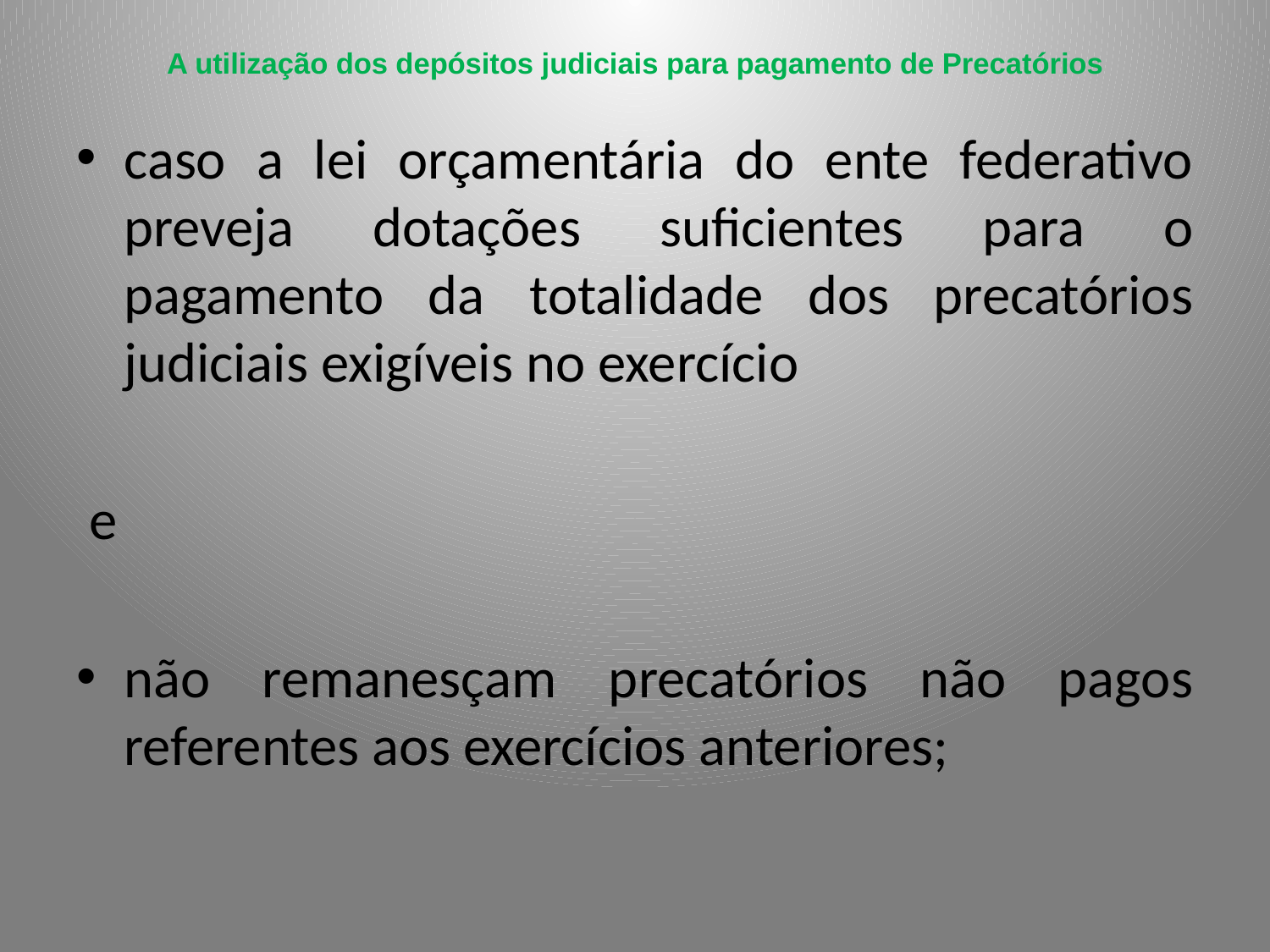

# A utilização dos depósitos judiciais para pagamento de Precatórios
caso a lei orçamentária do ente federativo preveja dotações suficientes para o pagamento da totalidade dos precatórios judiciais exigíveis no exercício

 e

não remanesçam precatórios não pagos referentes aos exercícios anteriores;